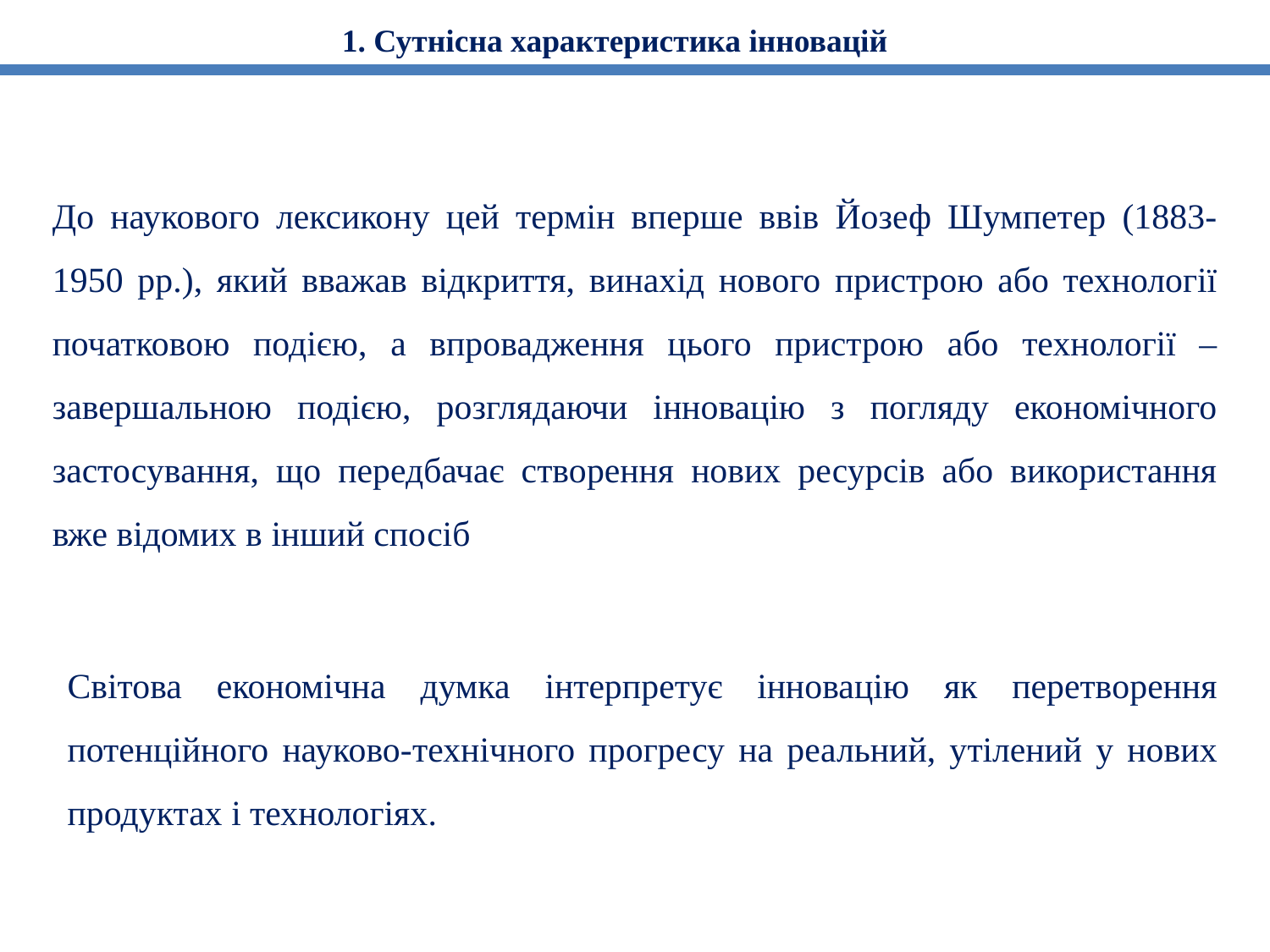

1. Сутнісна характеристика інновацій
До наукового лексикону цей термін вперше ввів Йозеф Шумпетер (1883-1950 pp.), який вважав відкриття, винахід нового пристрою або технології початковою подією, а впровадження цього пристрою або технології – завершальною подією, розглядаючи інновацію з погляду економічного застосування, що передбачає створення нових ресурсів або використання вже відомих в інший спосіб
Світова економічна думка інтерпретує інновацію як перетворення потенційного науково-технічного прогресу на реальний, утілений у нових продуктах і технологіях.